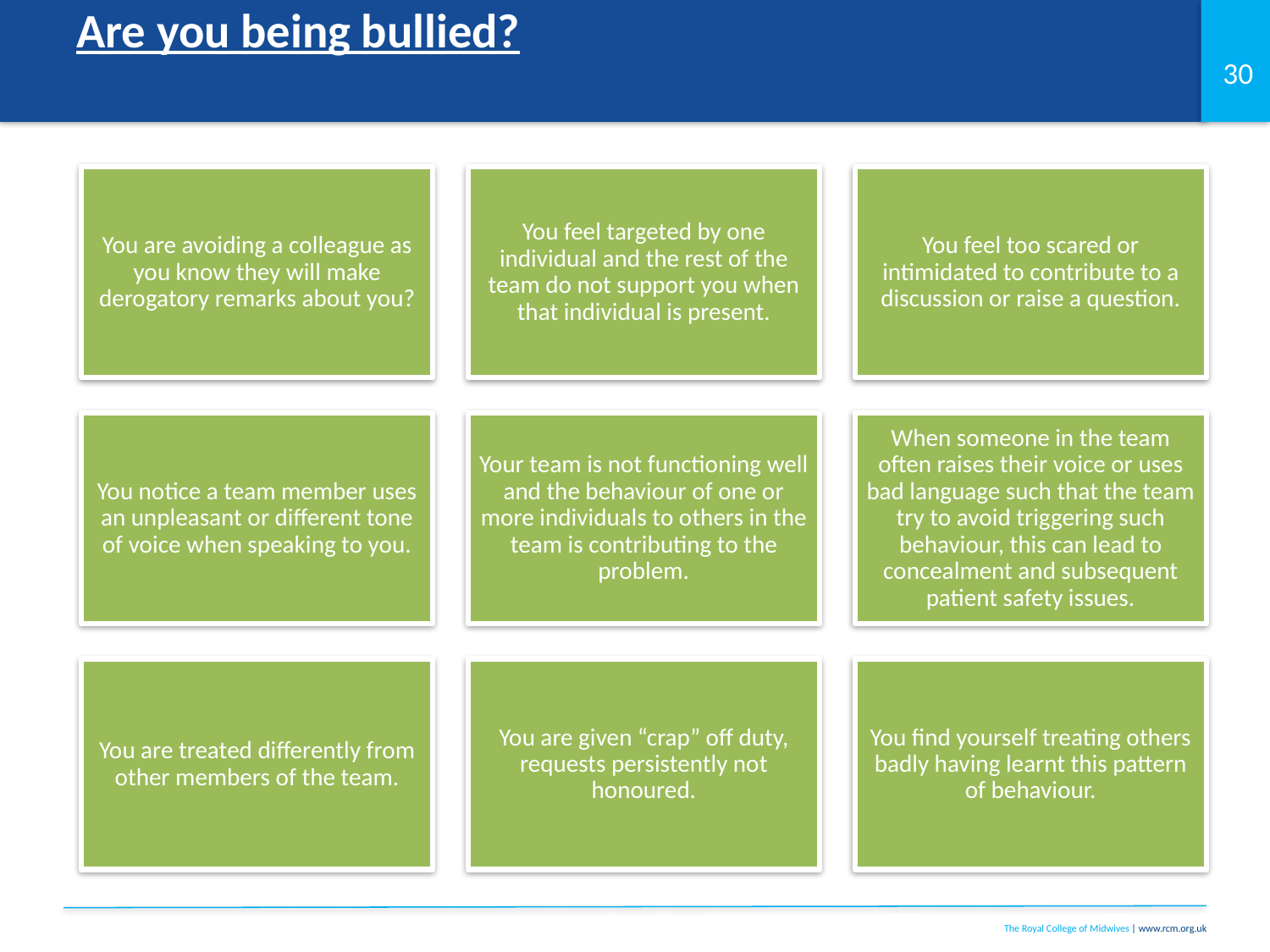

# Are you being bullied?
You are avoiding a colleague as you know they will make derogatory remarks about you?
You feel targeted by one individual and the rest of the team do not support you when that individual is present.
You feel too scared or intimidated to contribute to a discussion or raise a question.
You notice a team member uses an unpleasant or different tone of voice when speaking to you.
Your team is not functioning well and the behaviour of one or more individuals to others in the team is contributing to the problem.
When someone in the team often raises their voice or uses bad language such that the team try to avoid triggering such behaviour, this can lead to concealment and subsequent patient safety issues.
You are treated differently from other members of the team.
You are given “crap” off duty, requests persistently not honoured.
You find yourself treating others badly having learnt this pattern of behaviour.